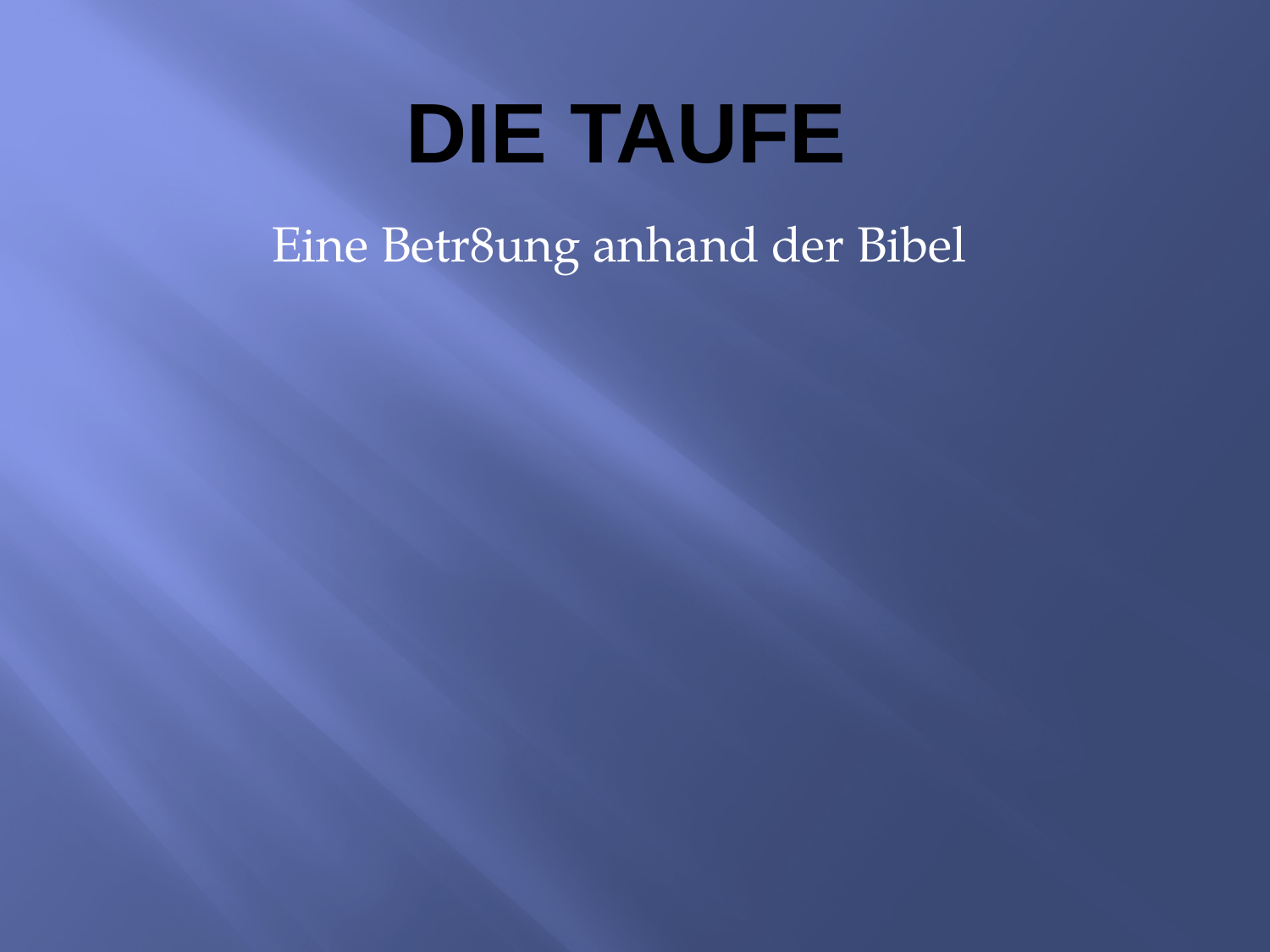

# Die Taufe
Eine Betr8ung anhand der Bibel